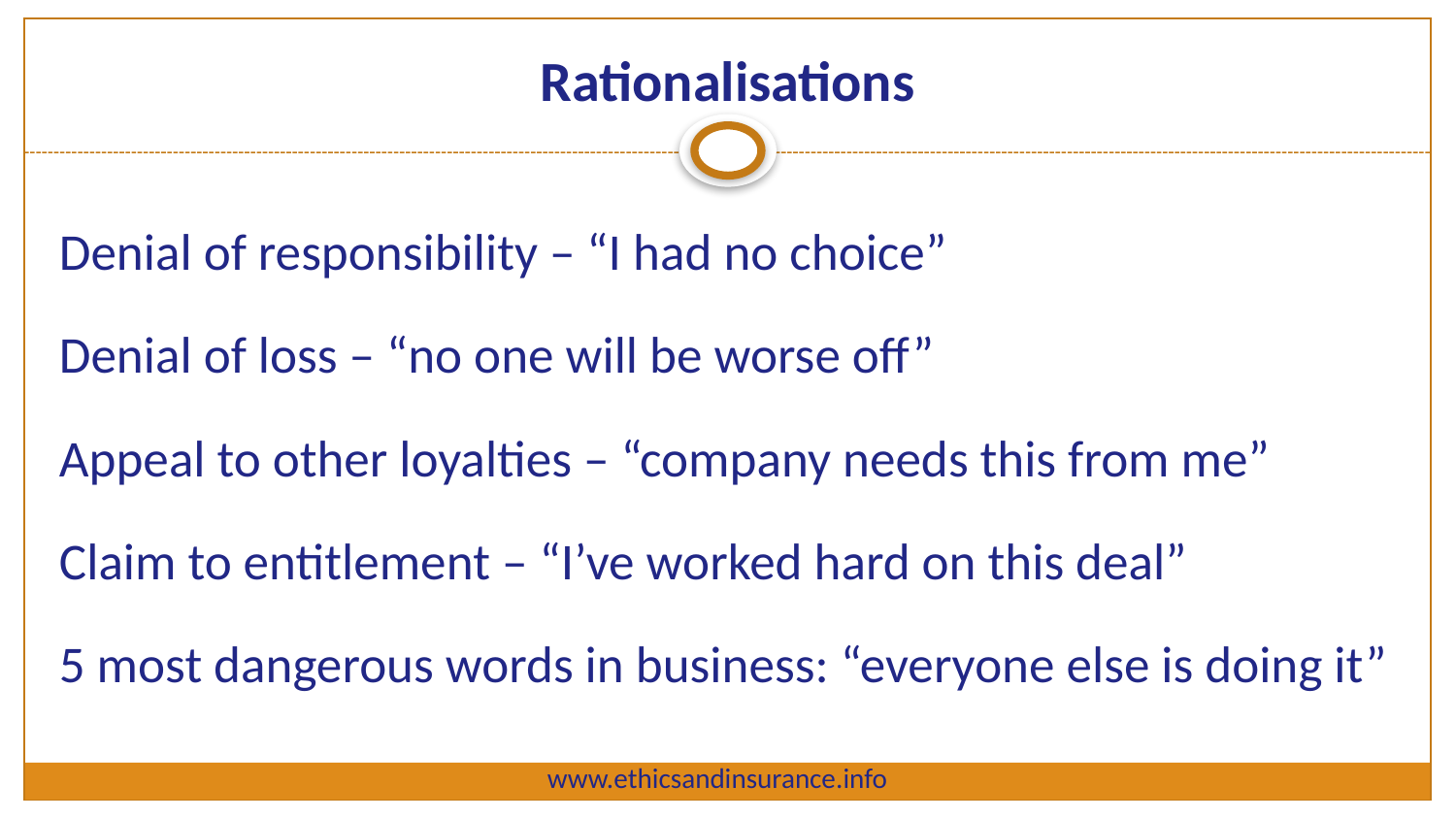

# Rationalisations
Denial of responsibility – “I had no choice”
Denial of loss – “no one will be worse off”
Appeal to other loyalties – “company needs this from me”
Claim to entitlement – “I’ve worked hard on this deal”
5 most dangerous words in business: “everyone else is doing it”

www.ethicsandinsurance.info